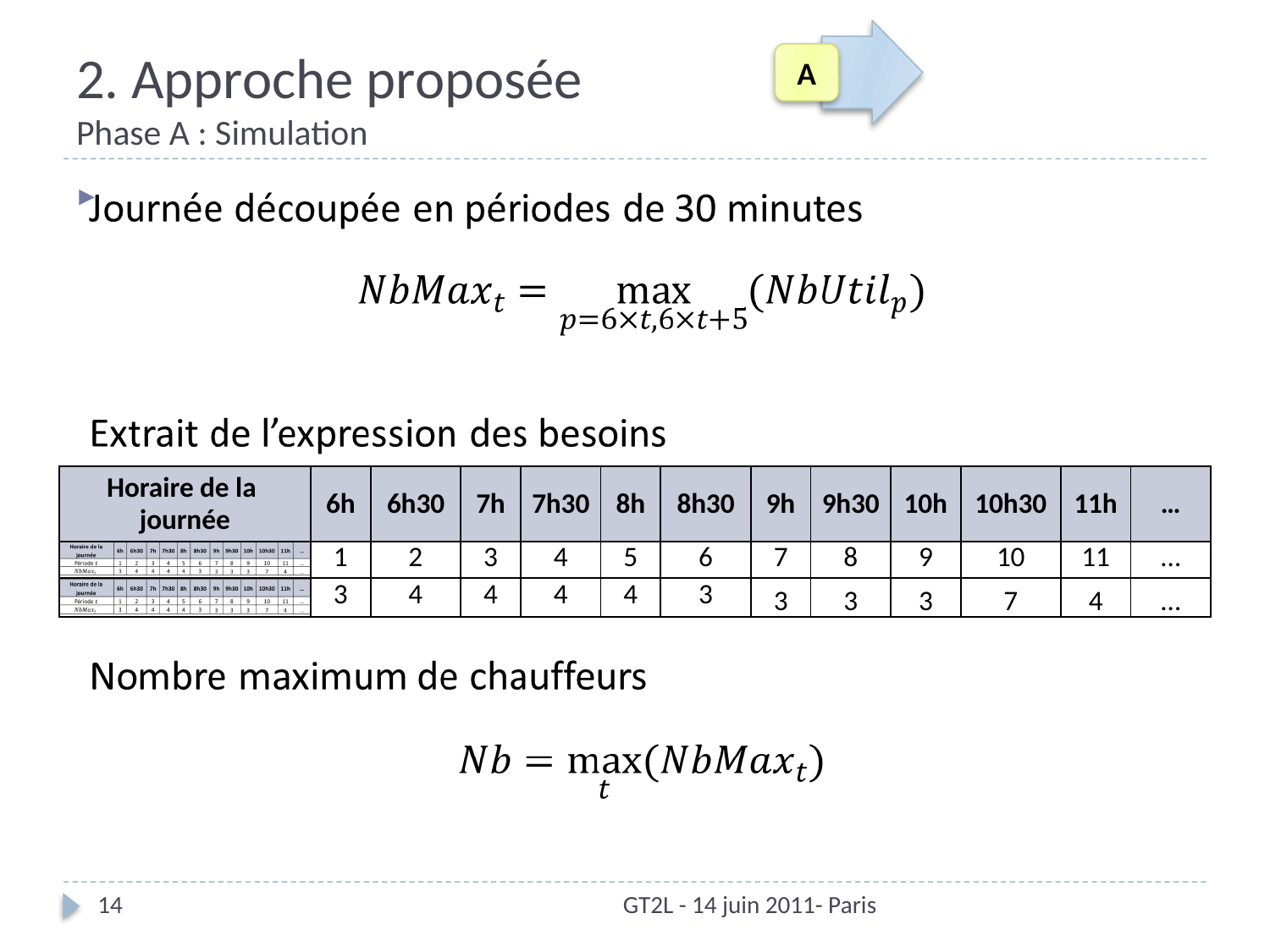

A
# 2. Approche proposée Phase A : Simulation

| Horaire de la journée | 6h | 6h30 | 7h | 7h30 | 8h | 8h30 | 9h | 9h30 | 10h | 10h30 | 11h | … |
| --- | --- | --- | --- | --- | --- | --- | --- | --- | --- | --- | --- | --- |
|  | 1 | 2 | 3 | 4 | 5 | 6 | 7 | 8 | 9 | 10 | 11 | … |
|  | 3 | 4 | 4 | 4 | 4 | 3 | 3 | 3 | 3 | 7 | 4 | … |
14
GT2L - 14 juin 2011- Paris